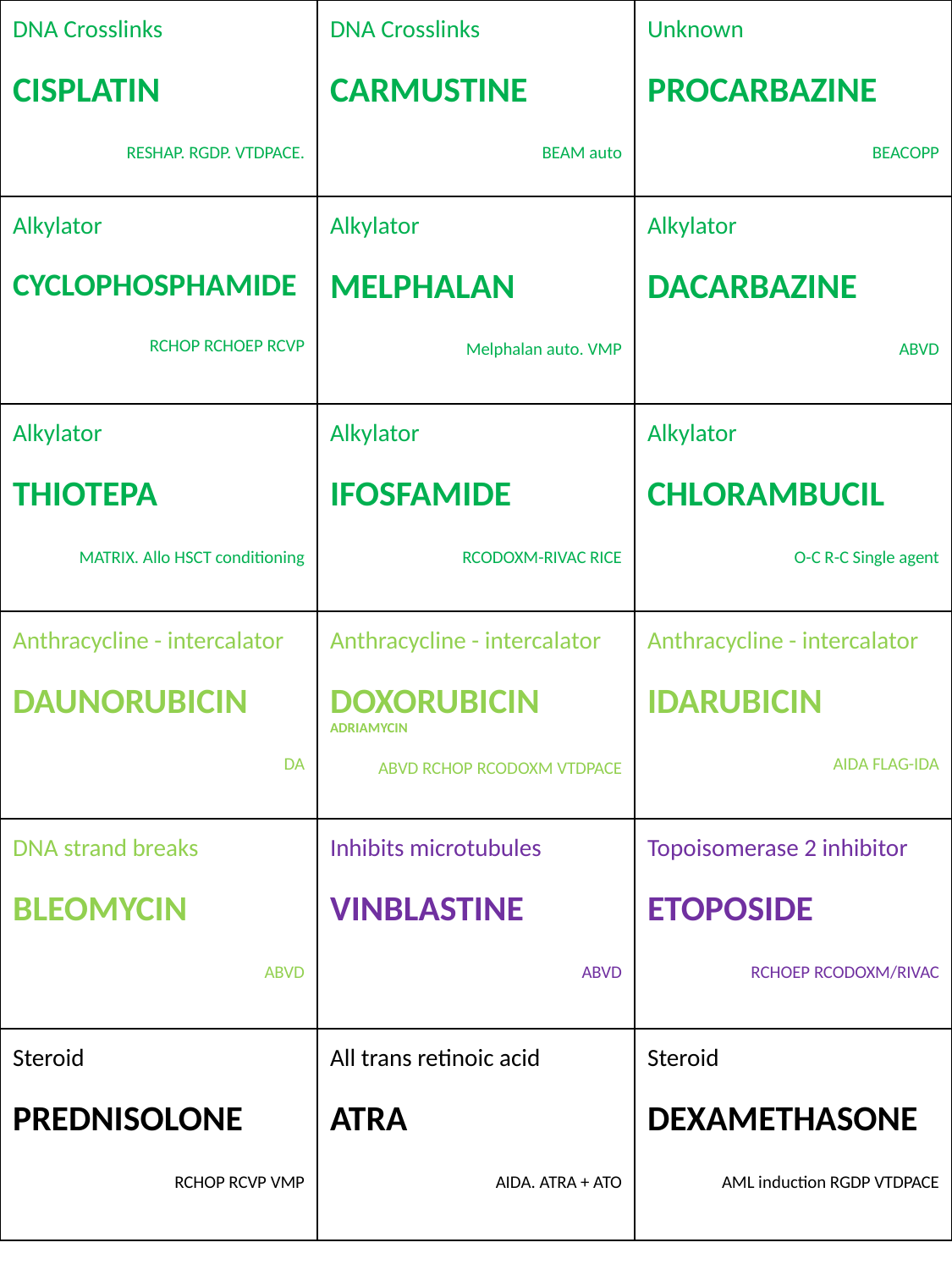

| DNA Crosslinks CISPLATIN RESHAP. RGDP. VTDPACE. | DNA Crosslinks CARMUSTINE BEAM auto | Unknown PROCARBAZINE BEACOPP |
| --- | --- | --- |
| Alkylator CYCLOPHOSPHAMIDE RCHOP RCHOEP RCVP | Alkylator MELPHALAN Melphalan auto. VMP | Alkylator DACARBAZINE ABVD |
| Alkylator THIOTEPA MATRIX. Allo HSCT conditioning | Alkylator IFOSFAMIDE RCODOXM-RIVAC RICE | Alkylator CHLORAMBUCIL O-C R-C Single agent |
| Anthracycline - intercalator DAUNORUBICIN DA | Anthracycline - intercalator DOXORUBICIN ADRIAMYCIN ABVD RCHOP RCODOXM VTDPACE | Anthracycline - intercalator IDARUBICIN AIDA FLAG-IDA |
| DNA strand breaks BLEOMYCIN ABVD | Inhibits microtubules VINBLASTINE ABVD | Topoisomerase 2 inhibitor ETOPOSIDE RCHOEP RCODOXM/RIVAC |
| Steroid PREDNISOLONE RCHOP RCVP VMP | All trans retinoic acid ATRA AIDA. ATRA + ATO | Steroid DEXAMETHASONE AML induction RGDP VTDPACE |